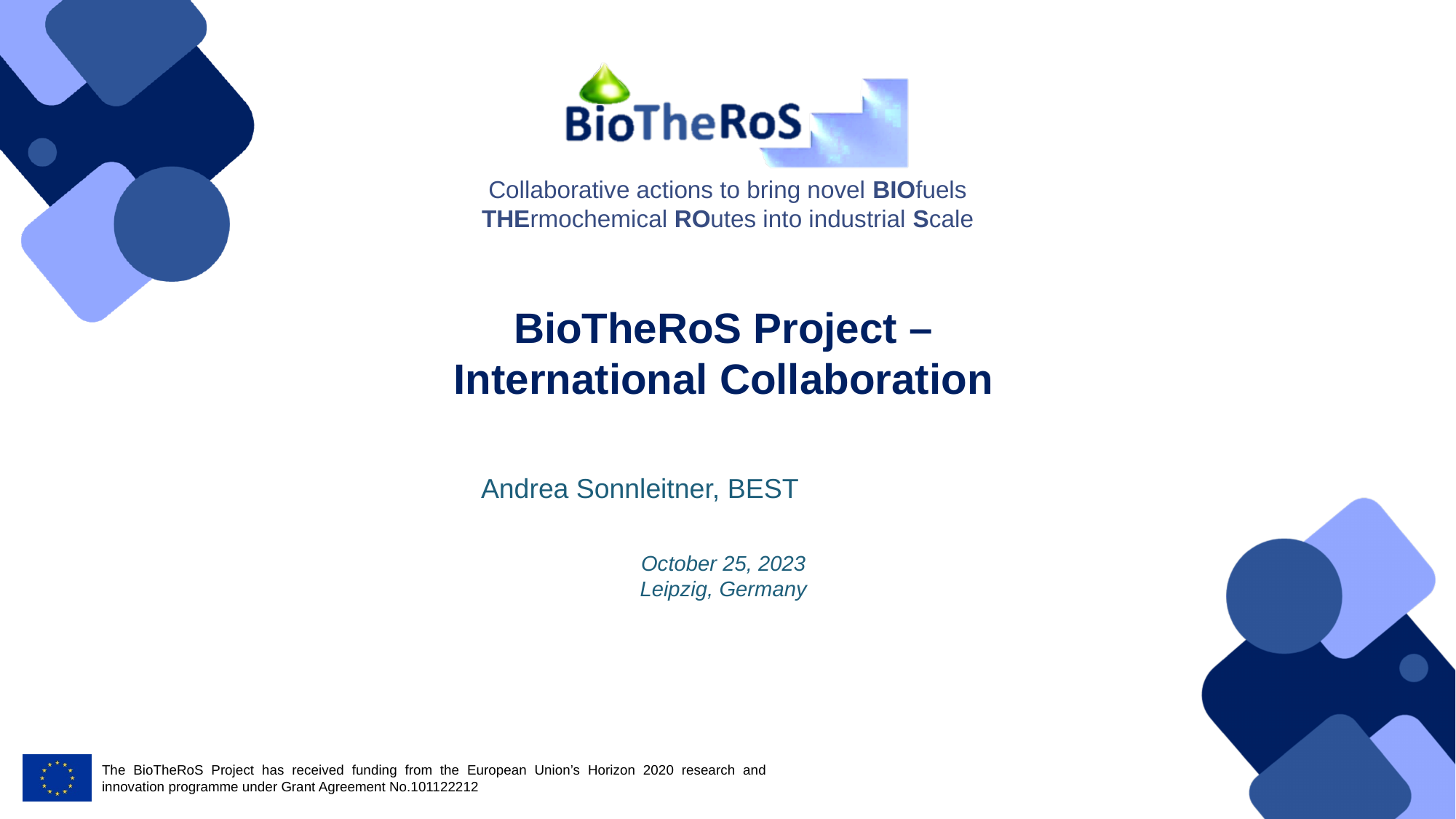

BioTheRoS Project – International Collaboration
Andrea Sonnleitner, BEST
October 25, 2023
Leipzig, Germany